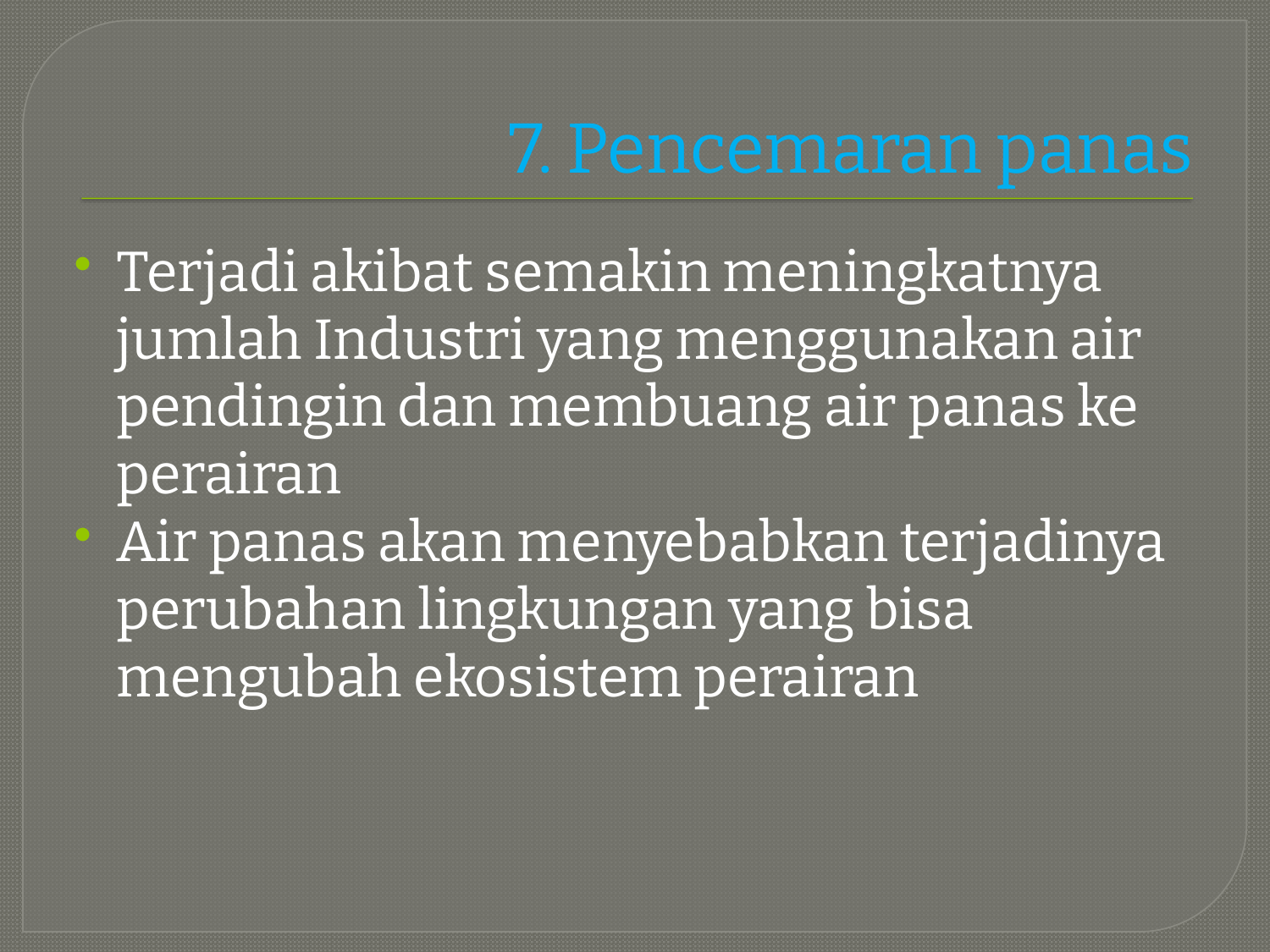

# 7. Pencemaran panas
Terjadi akibat semakin meningkatnya jumlah Industri yang menggunakan air pendingin dan membuang air panas ke perairan
Air panas akan menyebabkan terjadinya perubahan lingkungan yang bisa mengubah ekosistem perairan